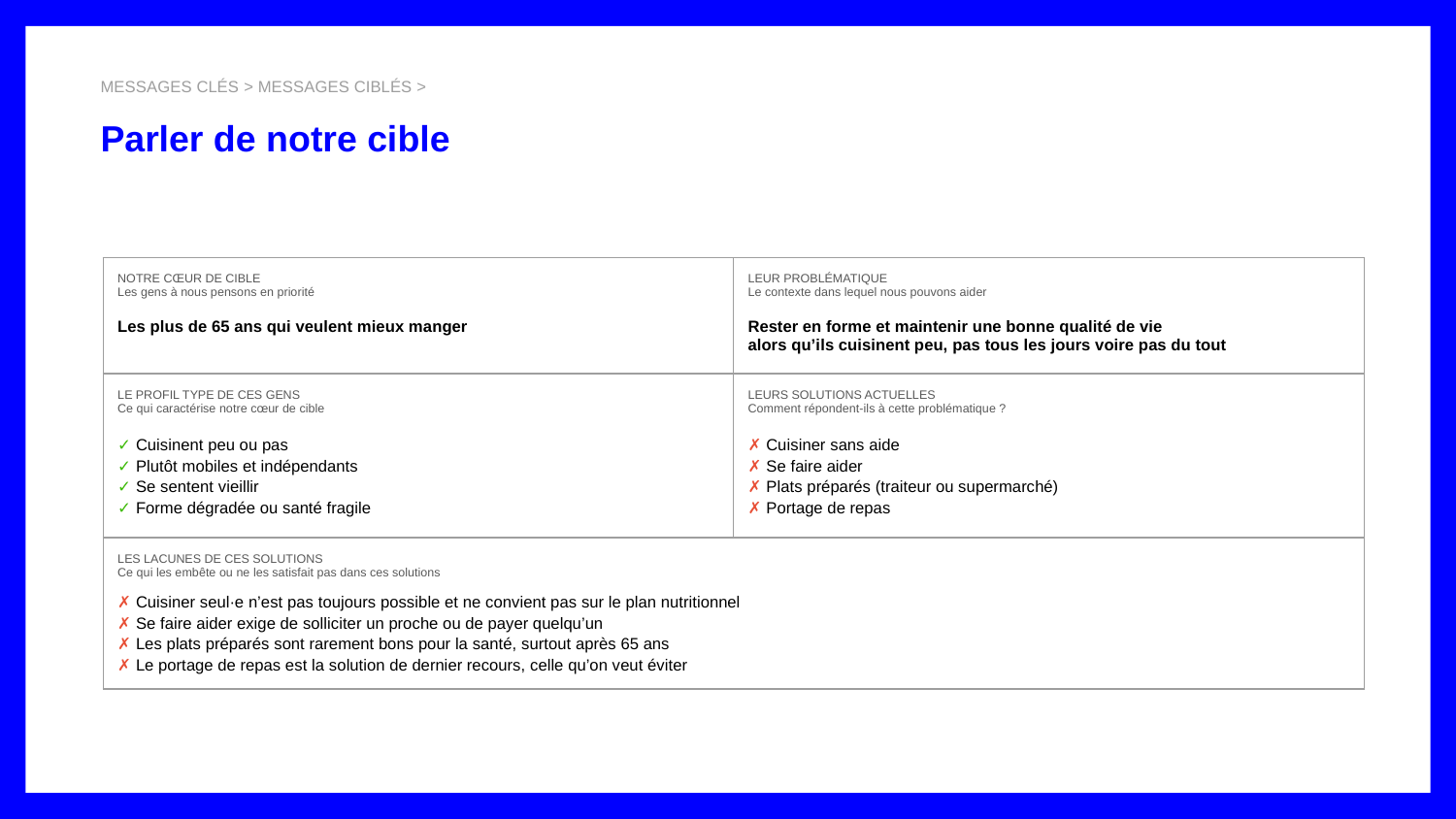

MESSAGES CLÉS > MESSAGES CIBLÉS >
Parler de notre cible
| NOTRE CŒUR DE CIBLE Les gens à nous pensons en priorité Les plus de 65 ans qui veulent mieux manger |  | LEUR PROBLÉMATIQUE Le contexte dans lequel nous pouvons aider Rester en forme et maintenir une bonne qualité de vie alors qu’ils cuisinent peu, pas tous les jours voire pas du tout |  |
| --- | --- | --- | --- |
| LE PROFIL TYPE DE CES GENS Ce qui caractérise notre cœur de cible ✓ Cuisinent peu ou pas ✓ Plutôt mobiles et indépendants ✓ Se sentent vieillir ✓ Forme dégradée ou santé fragile |  | LEURS SOLUTIONS ACTUELLES Comment répondent-ils à cette problématique ? ✗ Cuisiner sans aide ✗ Se faire aider ✗ Plats préparés (traiteur ou supermarché) ✗ Portage de repas |  |
| LES LACUNES DE CES SOLUTIONS Ce qui les embête ou ne les satisfait pas dans ces solutions ✗ Cuisiner seul·e n’est pas toujours possible et ne convient pas sur le plan nutritionnel ✗ Se faire aider exige de solliciter un proche ou de payer quelqu’un ✗ Les plats préparés sont rarement bons pour la santé, surtout après 65 ans ✗ Le portage de repas est la solution de dernier recours, celle qu’on veut éviter |  |  |  |